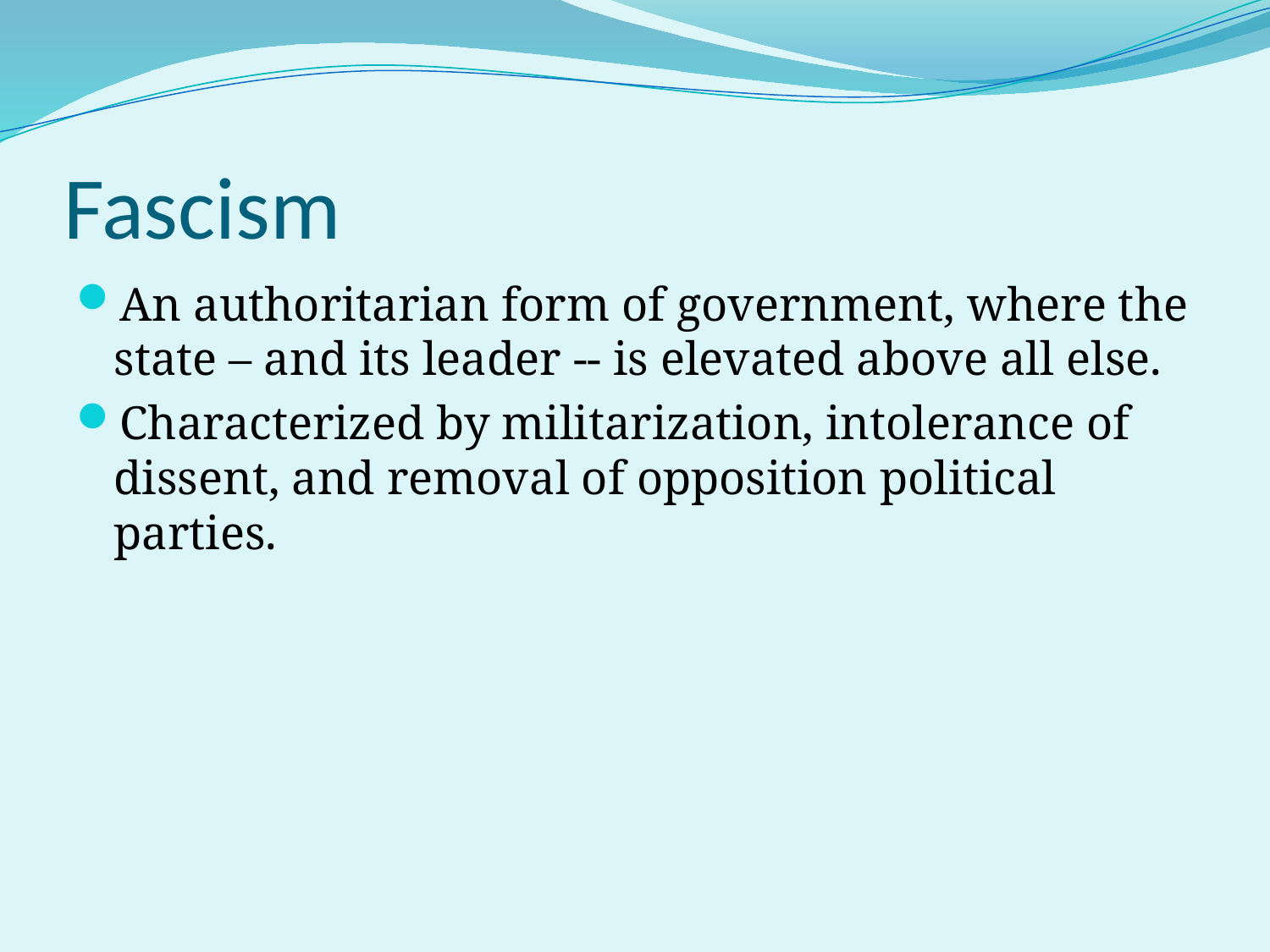

# Fascism
An authoritarian form of government, where the state – and its leader -- is elevated above all else.
Characterized by militarization, intolerance of dissent, and removal of opposition political parties.